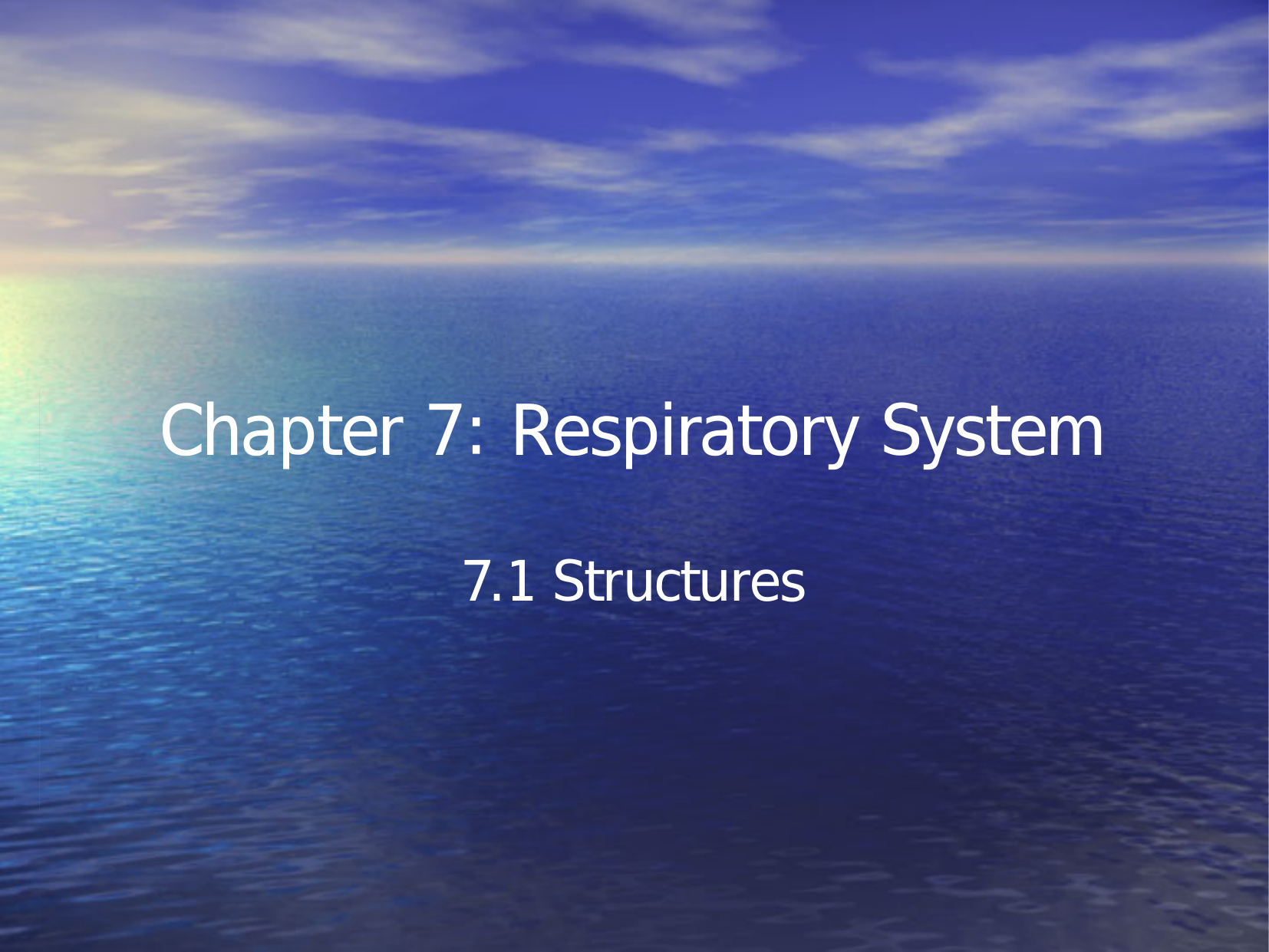

# Chapter 7: Respiratory System
7.1 Structures